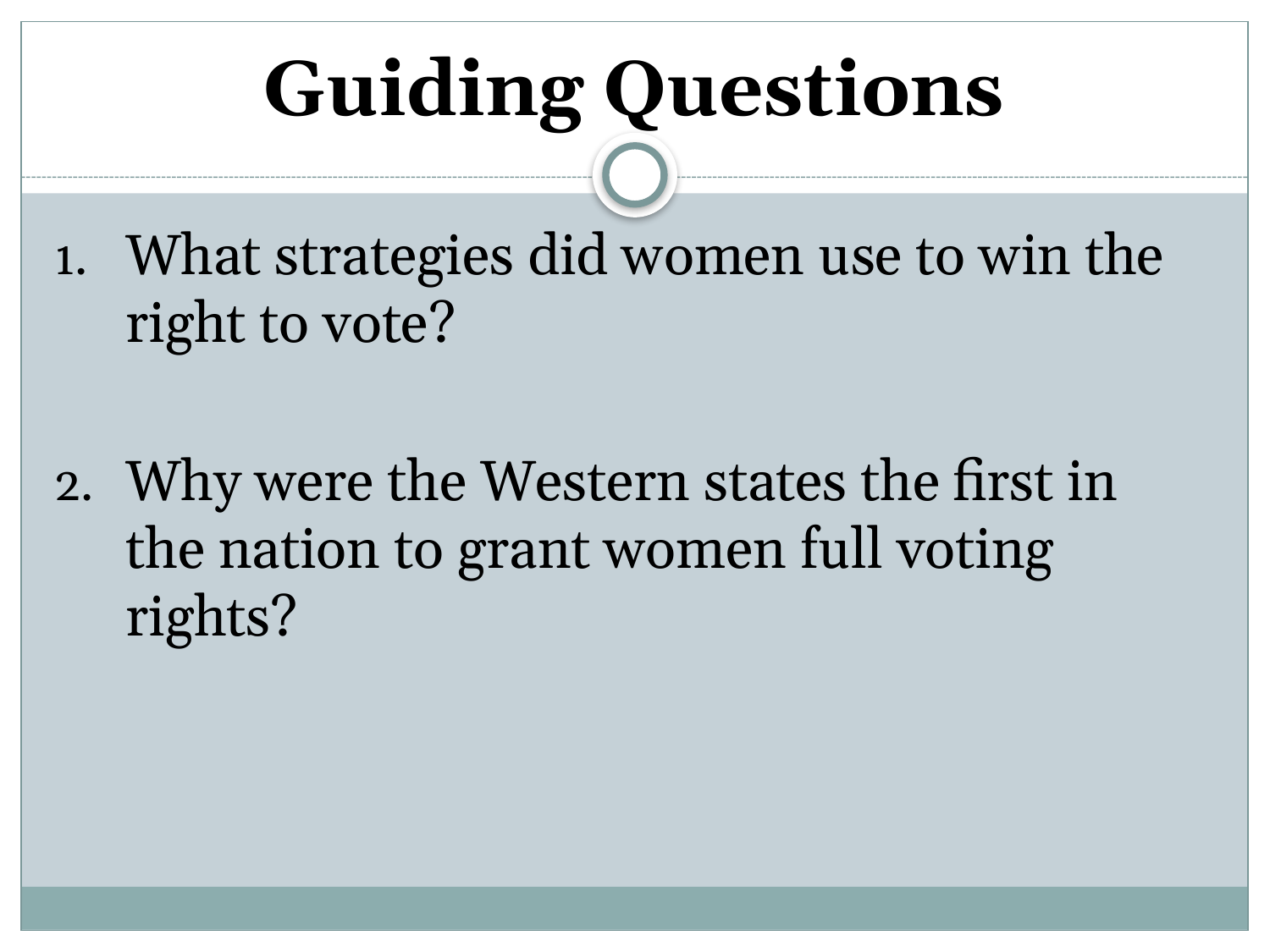

# Guiding Questions
What strategies did women use to win the right to vote?

Why were the Western states the first in the nation to grant women full voting rights?